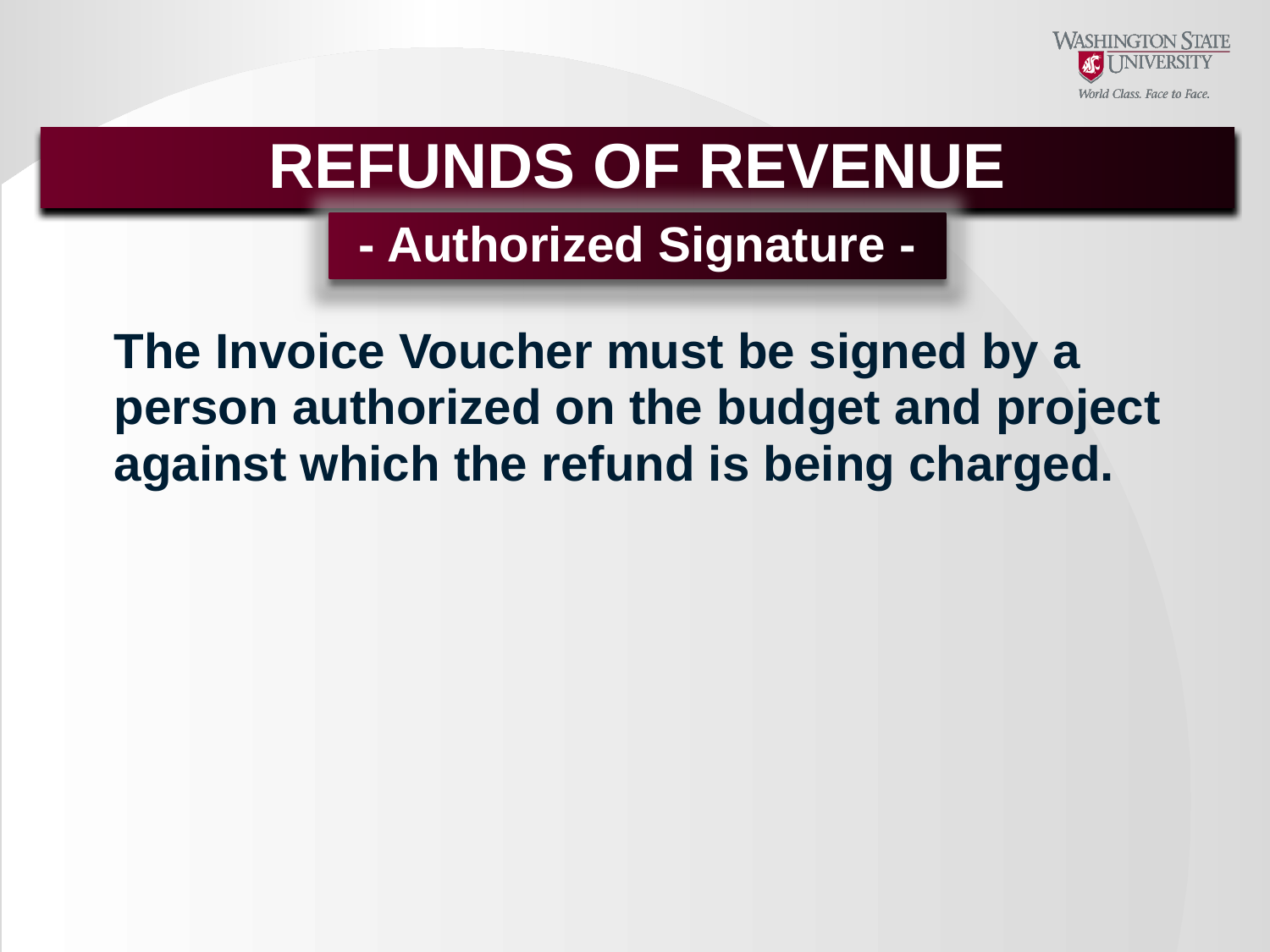

REFUNDS OF REVENUE
- Authorized Signature -
The Invoice Voucher must be signed by a person authorized on the budget and project against which the refund is being charged.